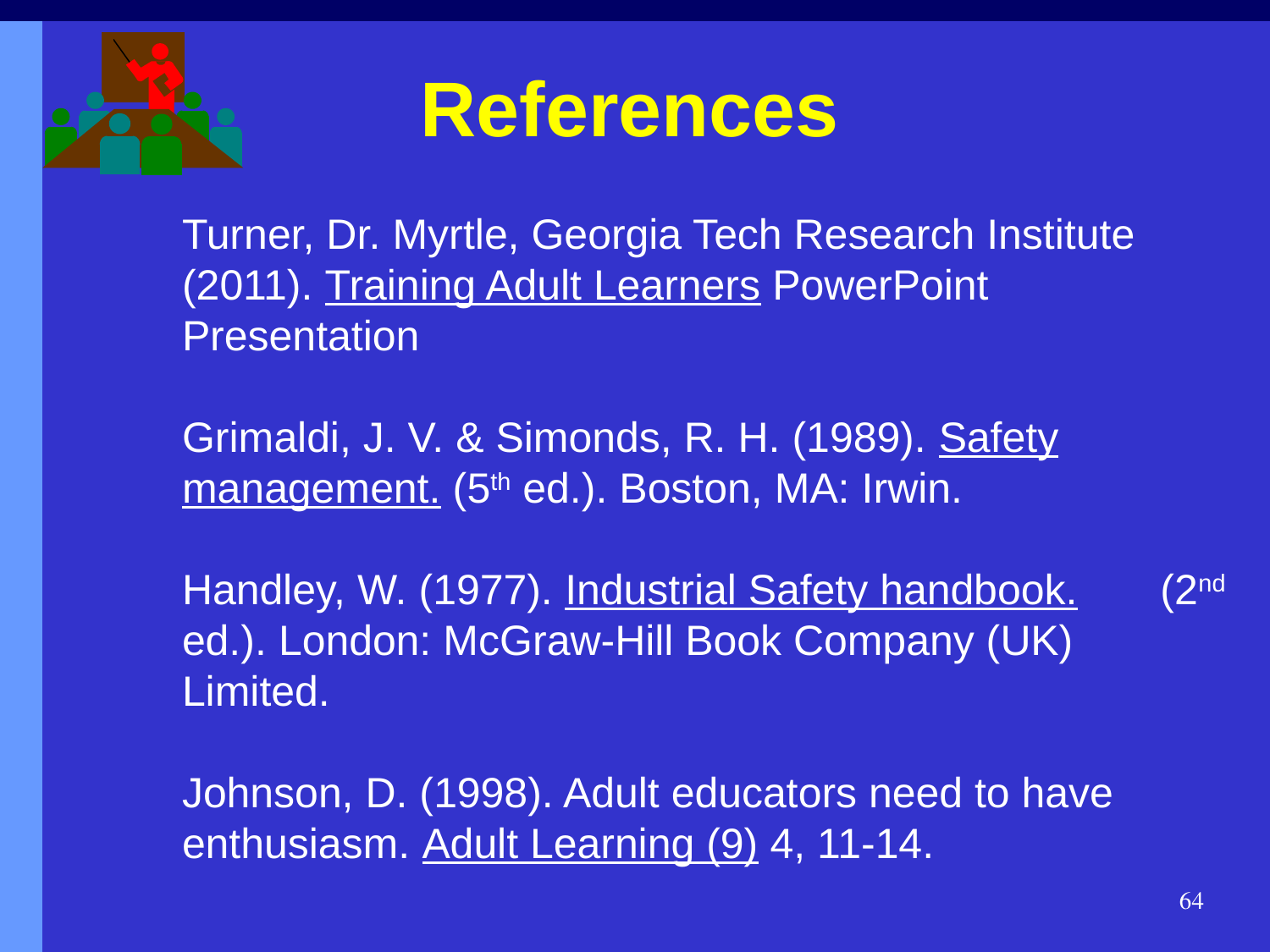

References
# Turner, Dr. Myrtle, Georgia Tech Research Institute (2011). Training Adult Learners PowerPoint Presentation Grimaldi, J. V. & Simonds, R. H. (1989). Safety management. (5th ed.). Boston, MA: Irwin. Handley, W. (1977). Industrial Safety handbook.       (2nd ed.). London: McGraw-Hill Book Company (UK) Limited. Johnson, D. (1998). Adult educators need to have enthusiasm. Adult Learning (9) 4, 11-14.
64